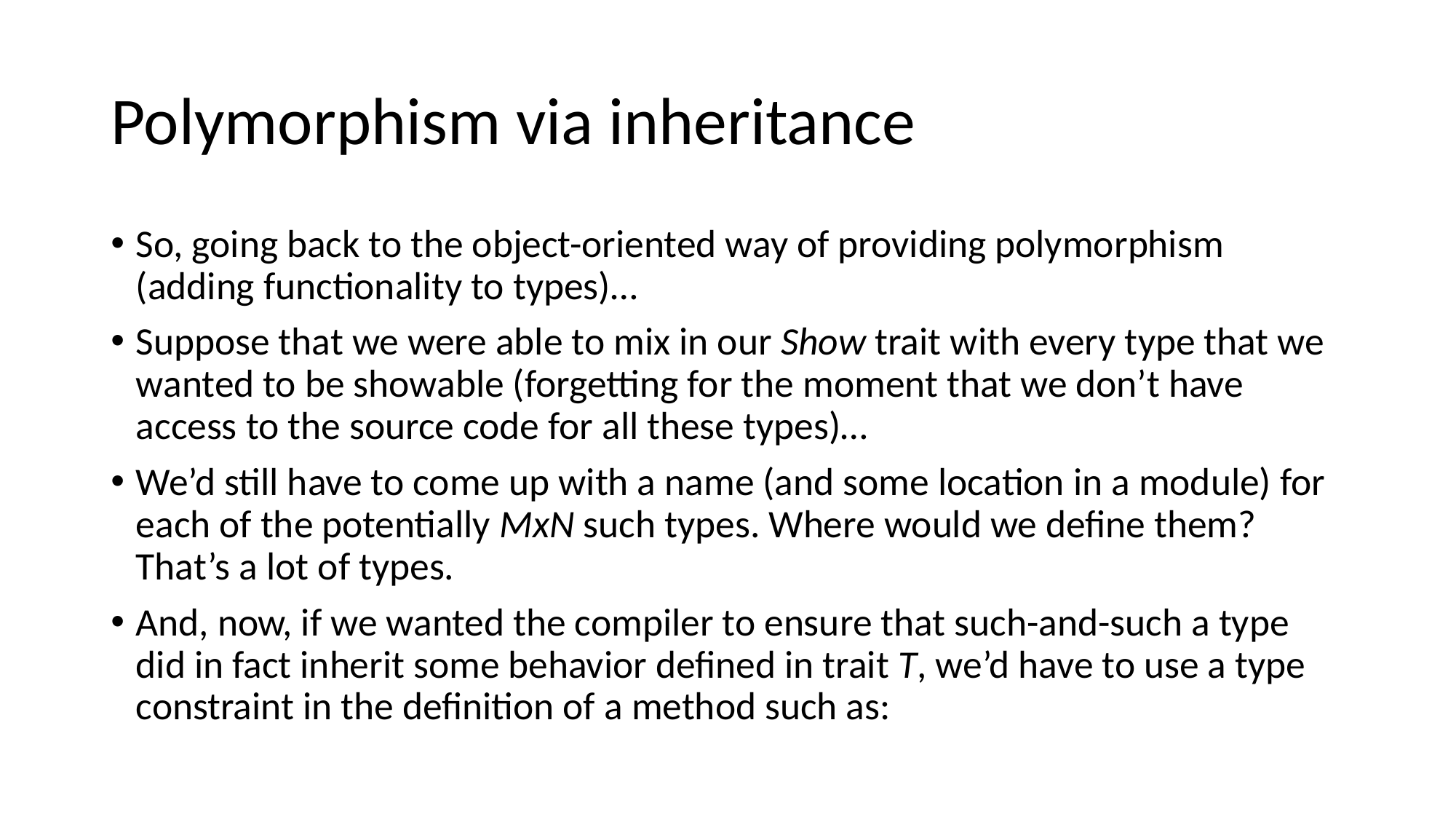

# Polymorphism via inheritance
So, going back to the object-oriented way of providing polymorphism (adding functionality to types)…
Suppose that we were able to mix in our Show trait with every type that we wanted to be showable (forgetting for the moment that we don’t have access to the source code for all these types)…
We’d still have to come up with a name (and some location in a module) for each of the potentially MxN such types. Where would we define them? That’s a lot of types.
And, now, if we wanted the compiler to ensure that such-and-such a type did in fact inherit some behavior defined in trait T, we’d have to use a type constraint in the definition of a method such as: